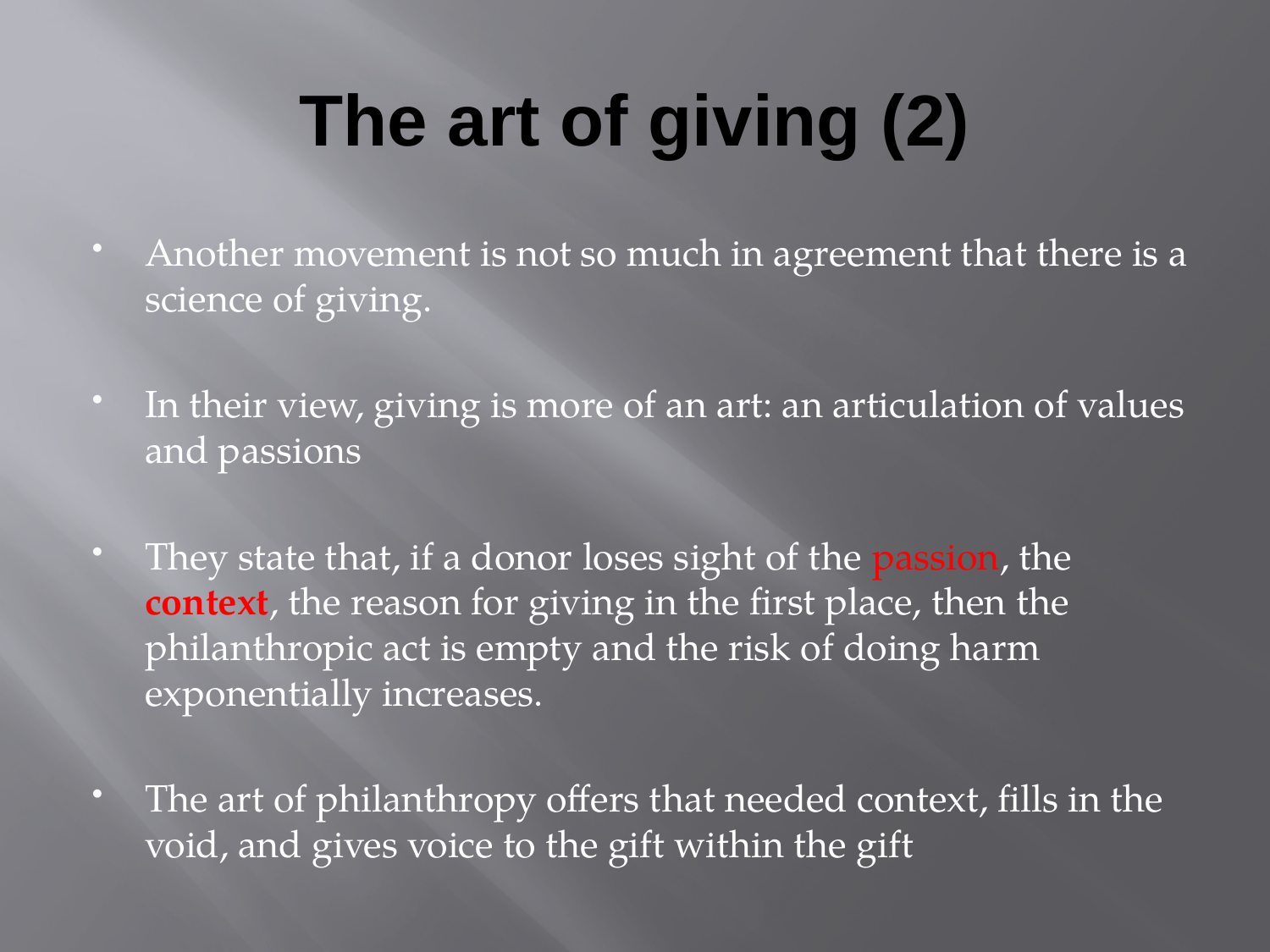

# The art of giving (2)
Another movement is not so much in agreement that there is a science of giving.

In their view, giving is more of an art: an articulation of values and passions

They state that, if a donor loses sight of the passion, the context, the reason for giving in the first place, then the philanthropic act is empty and the risk of doing harm exponentially increases.

The art of philanthropy offers that needed context, fills in the void, and gives voice to the gift within the gift